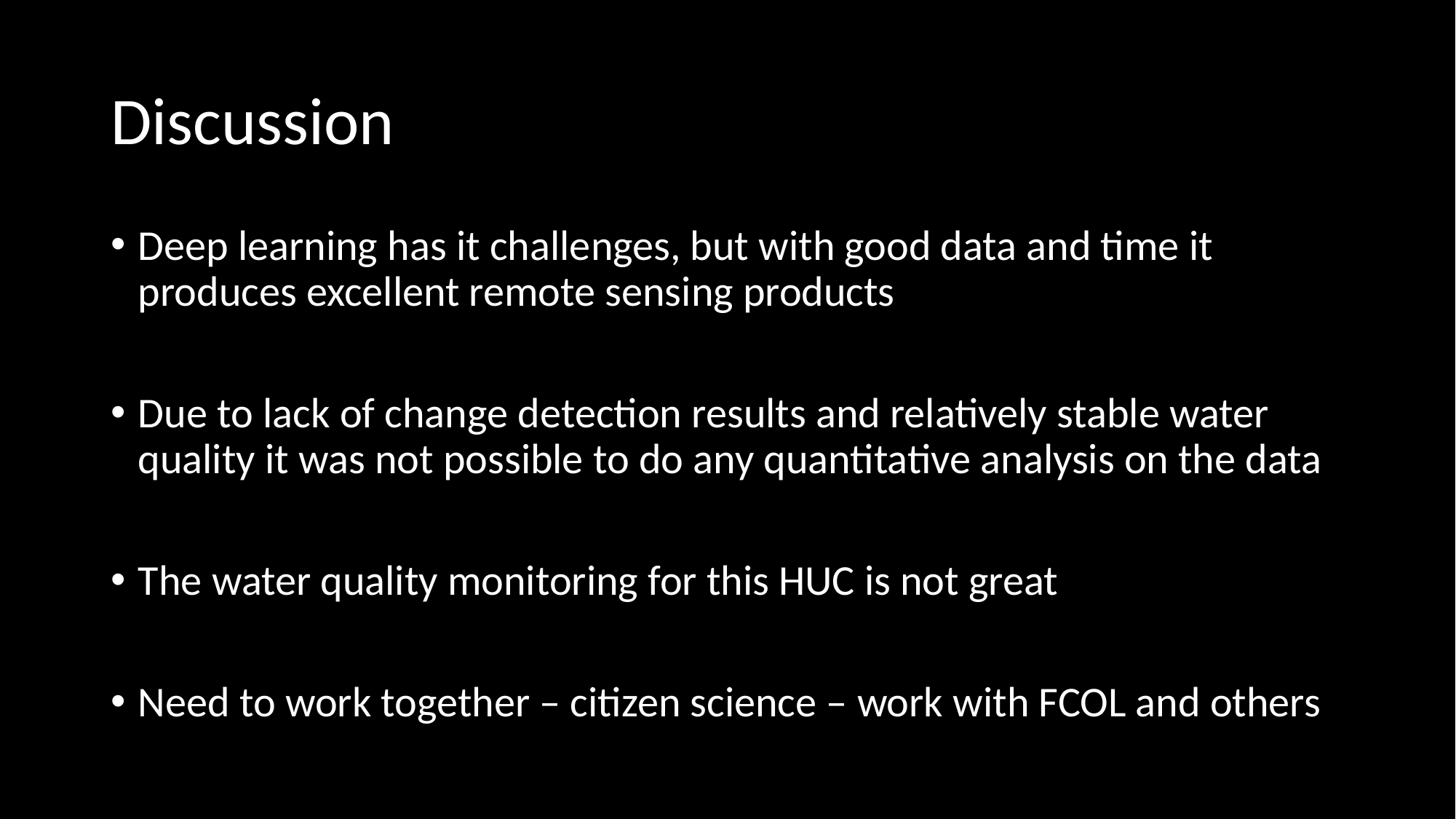

# Discussion
Deep learning has it challenges, but with good data and time it produces excellent remote sensing products

Due to lack of change detection results and relatively stable water quality it was not possible to do any quantitative analysis on the data

The water quality monitoring for this HUC is not great

Need to work together – citizen science – work with FCOL and others